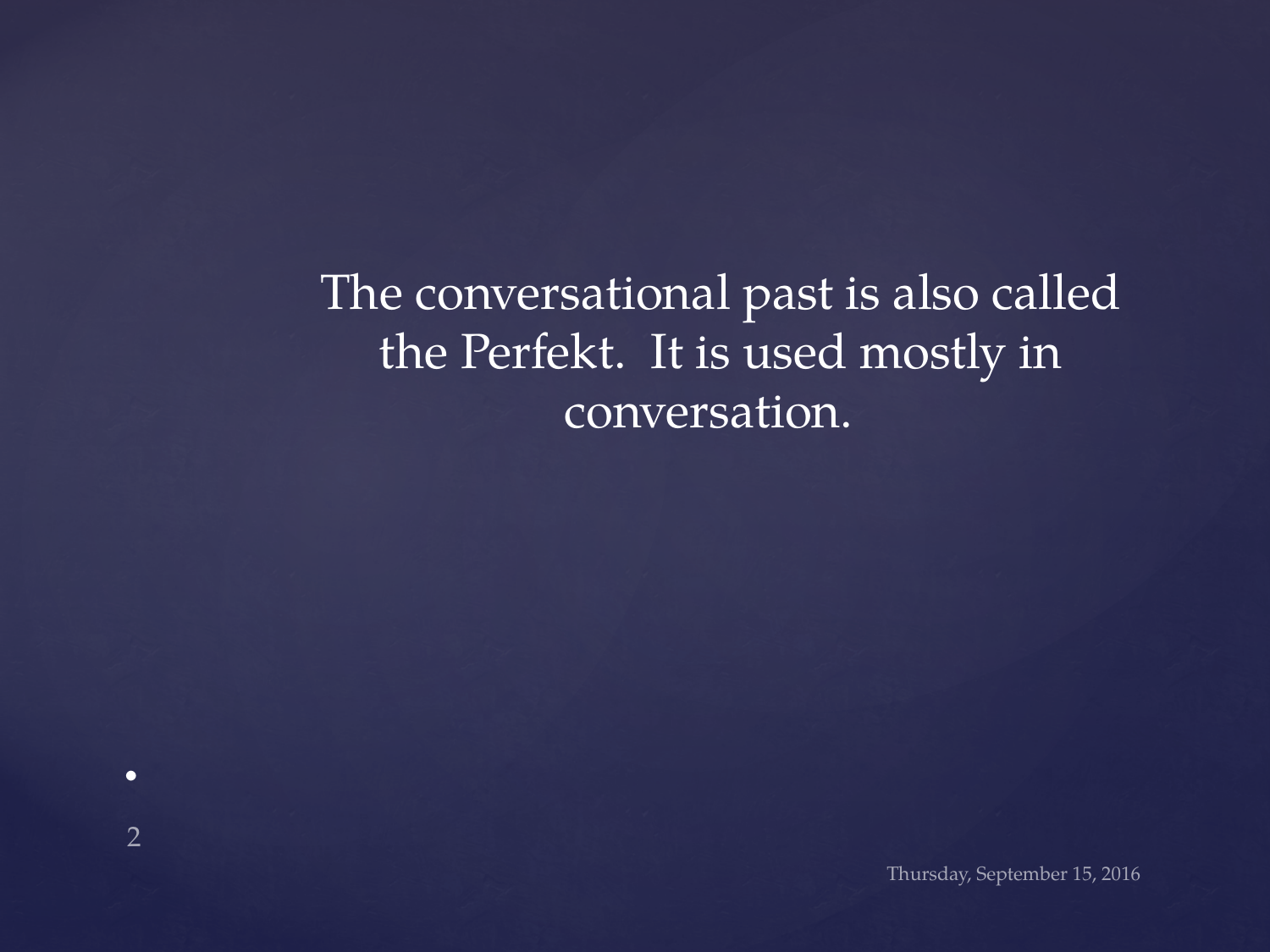

The conversational past is also called the Perfekt.  It is used mostly in conversation.
# .
2

Thursday, September 15, 2016